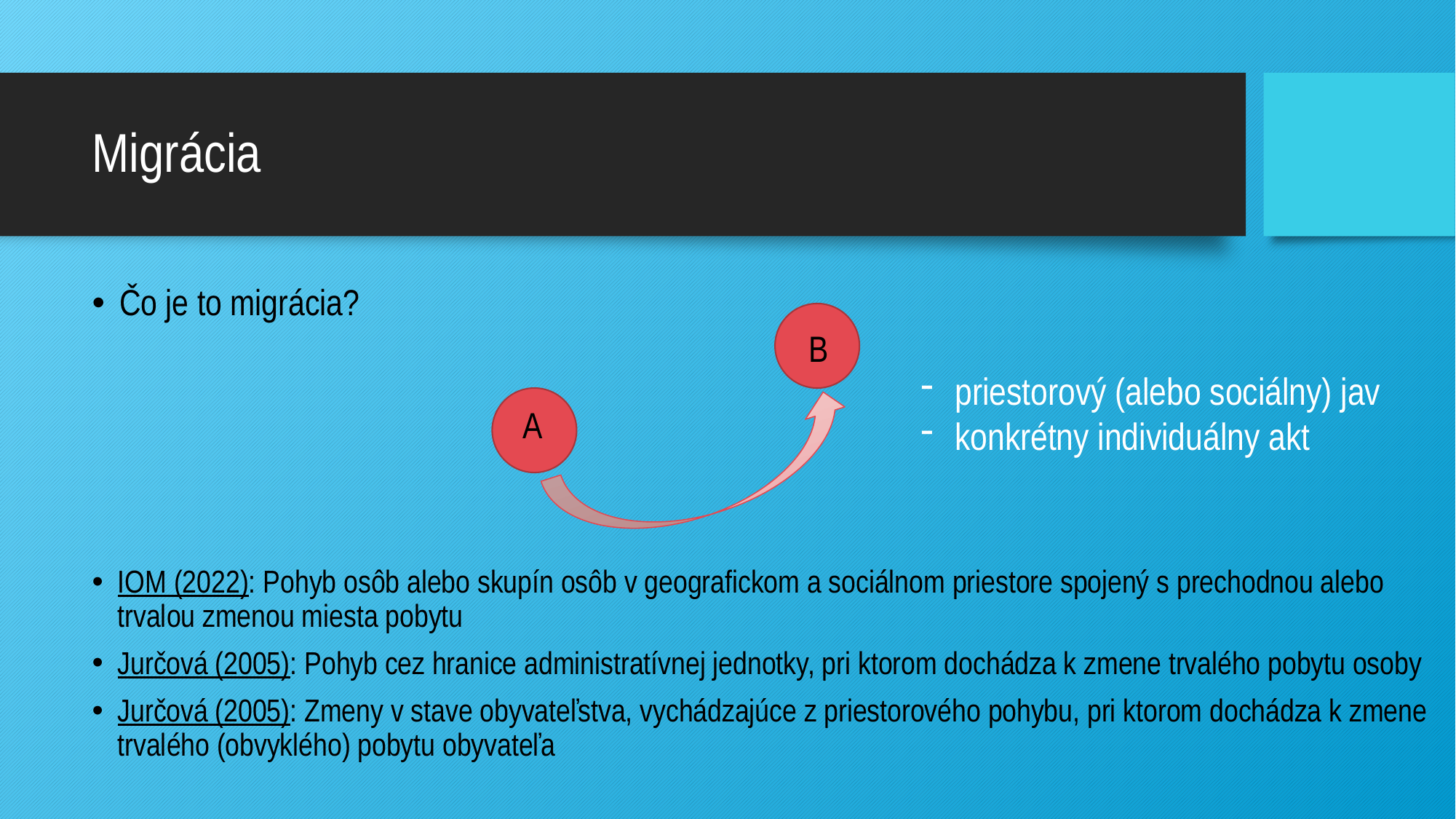

# Migrácia
Čo je to migrácia?

B
priestorový (alebo sociálny) jav
konkrétny individuálny akt

A

IOM (2022): Pohyb osôb alebo skupín osôb v geografickom a sociálnom priestore spojený s prechodnou alebo trvalou zmenou miesta pobytu
Jurčová (2005): Pohyb cez hranice administratívnej jednotky, pri ktorom dochádza k zmene trvalého pobytu osoby
Jurčová (2005): Zmeny v stave obyvateľstva, vychádzajúce z priestorového pohybu, pri ktorom dochádza k zmene trvalého (obvyklého) pobytu obyvateľa